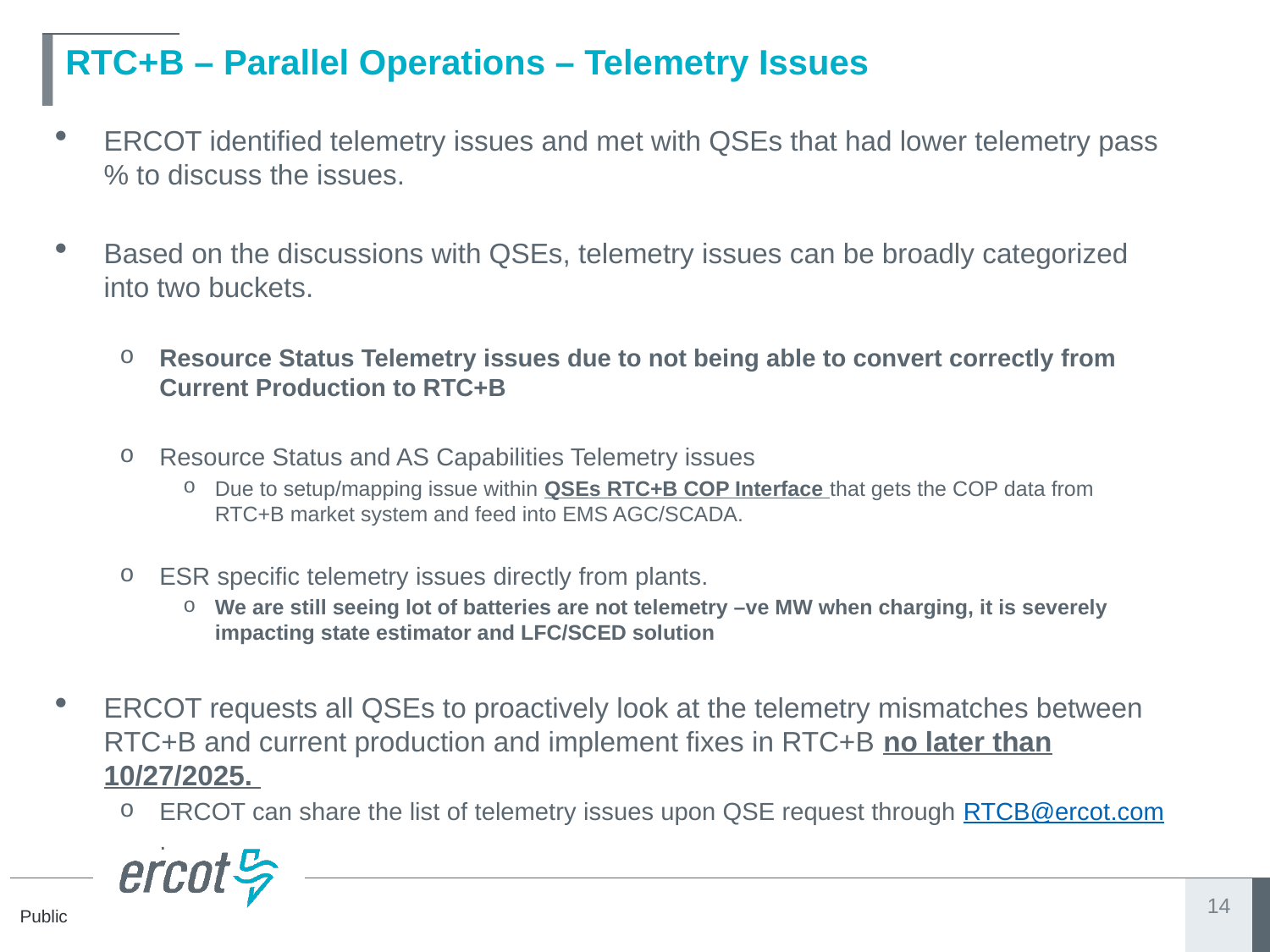

ERCOT identified telemetry issues and met with QSEs that had lower telemetry pass% to discuss the issues.

Based on the discussions with QSEs, telemetry issues can be broadly categorized into two buckets.

Resource Status Telemetry issues due to not being able to convert correctly from Current Production to RTC+B

Resource Status and AS Capabilities Telemetry issues
Due to setup/mapping issue within QSEs RTC+B COP Interface that gets the COP data from RTC+B market system and feed into EMS AGC/SCADA.

ESR specific telemetry issues directly from plants.
We are still seeing lot of batteries are not telemetry –ve MW when charging, it is severely impacting state estimator and LFC/SCED solution

ERCOT requests all QSEs to proactively look at the telemetry mismatches between RTC+B and current production and implement fixes in RTC+B no later than 10/27/2025.
ERCOT can share the list of telemetry issues upon QSE request through RTCB@ercot.com.

# RTC+B – Parallel Operations – Telemetry Issues
14